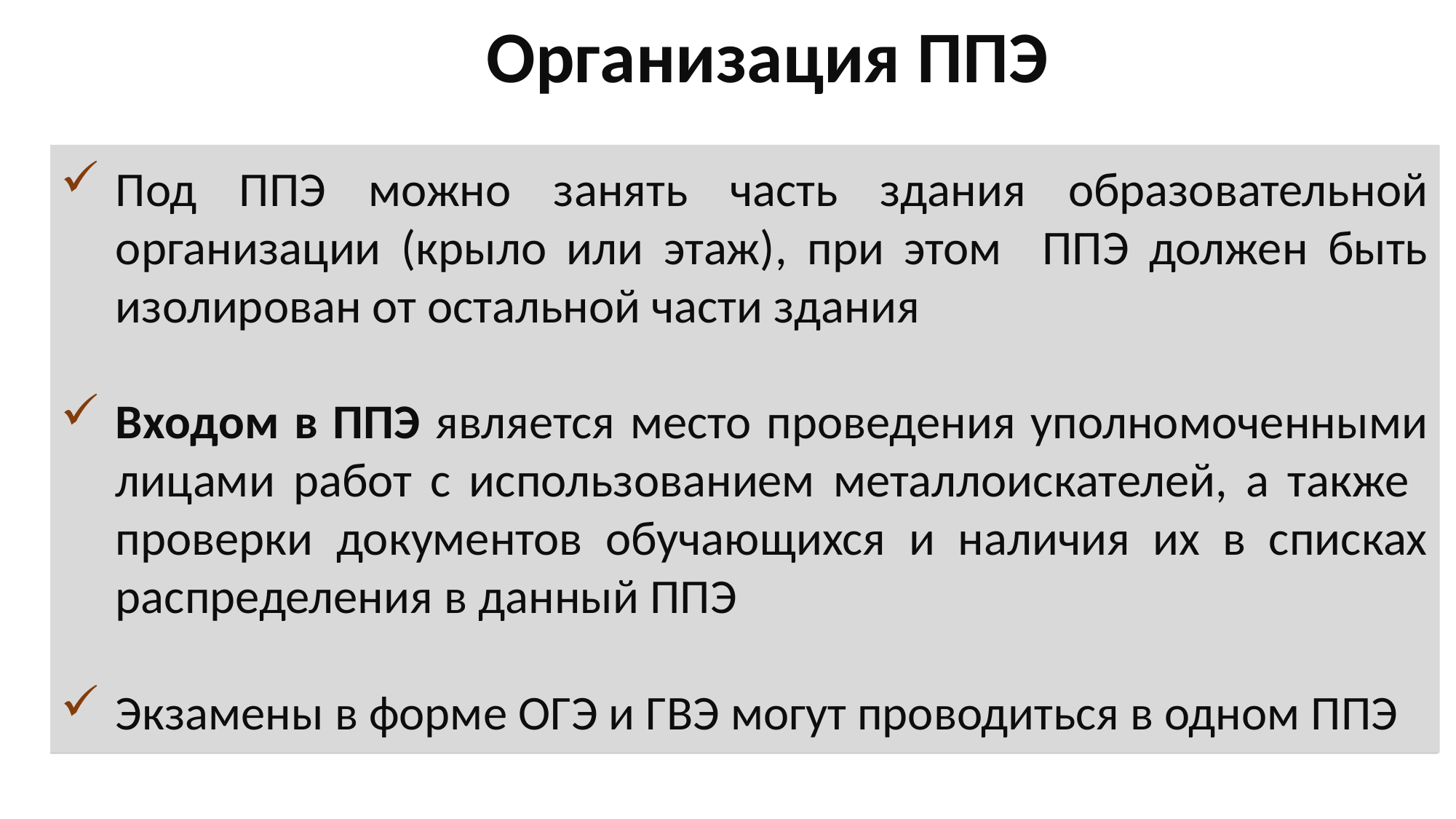

Организация ППЭ
Под ППЭ можно занять часть здания образовательной организации (крыло или этаж), при этом  ППЭ должен быть изолирован от остальной части здания

Входом в ППЭ является место проведения уполномоченными лицами работ с использованием металлоискателей, а также  проверки документов обучающихся и наличия их в списках распределения в данный ППЭ

Экзамены в форме ОГЭ и ГВЭ могут проводиться в одном ППЭ